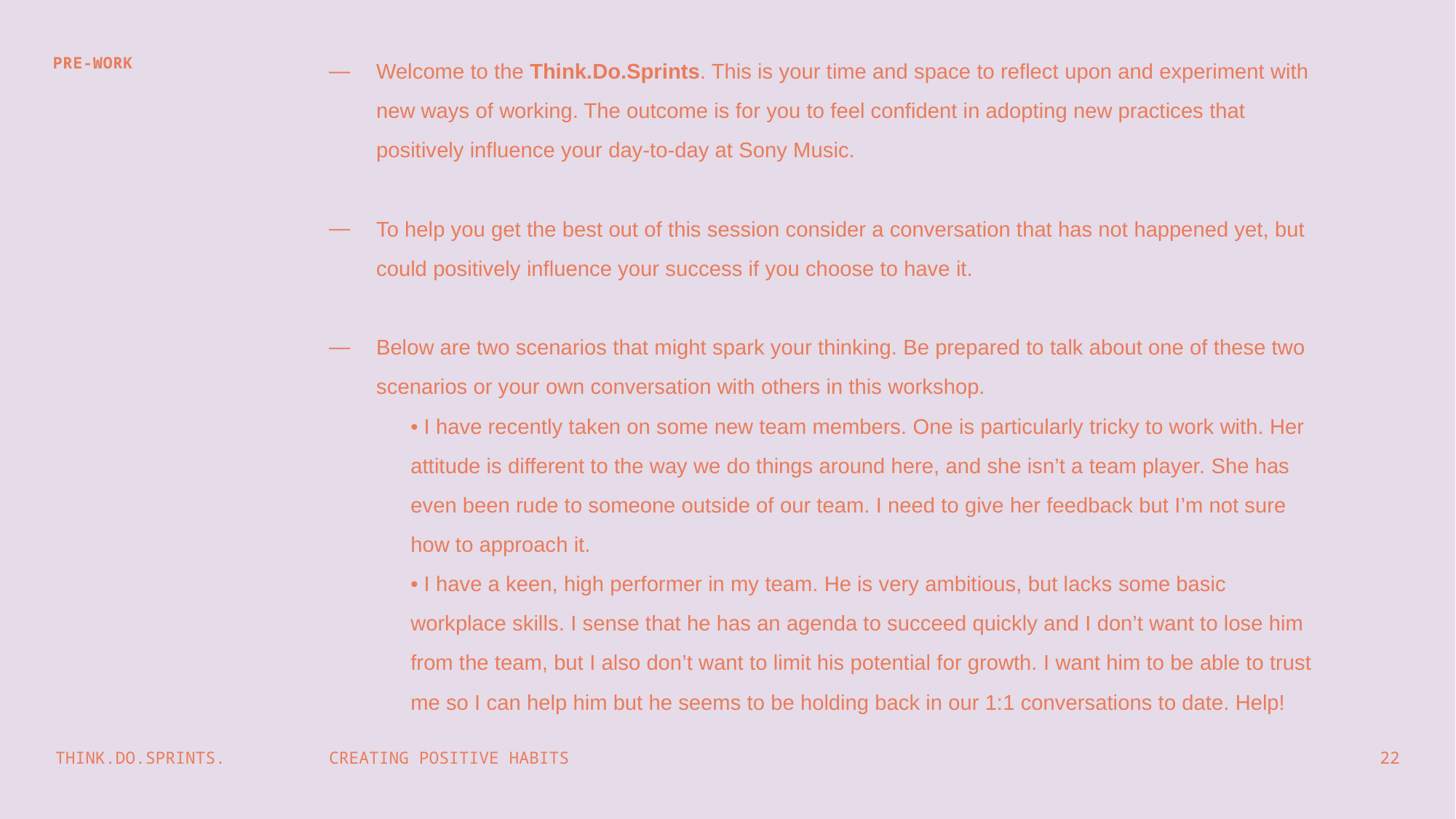

Welcome to the Think.Do.Sprints. This is your time and space to reflect upon and experiment with new ways of working. The outcome is for you to feel confident in adopting new practices that positively influence your day-to-day at Sony Music.

To help you get the best out of this session consider a conversation that has not happened yet, but could positively influence your success if you choose to have it.

Below are two scenarios that might spark your thinking. Be prepared to talk about one of these two scenarios or your own conversation with others in this workshop.
• I have recently taken on some new team members. One is particularly tricky to work with. Her attitude is different to the way we do things around here, and she isn’t a team player. She has even been rude to someone outside of our team. I need to give her feedback but I’m not sure how to approach it.
• I have a keen, high performer in my team. He is very ambitious, but lacks some basic workplace skills. I sense that he has an agenda to succeed quickly and I don’t want to lose him from the team, but I also don’t want to limit his potential for growth. I want him to be able to trust me so I can help him but he seems to be holding back in our 1:1 conversations to date. Help!

PRE-WORK